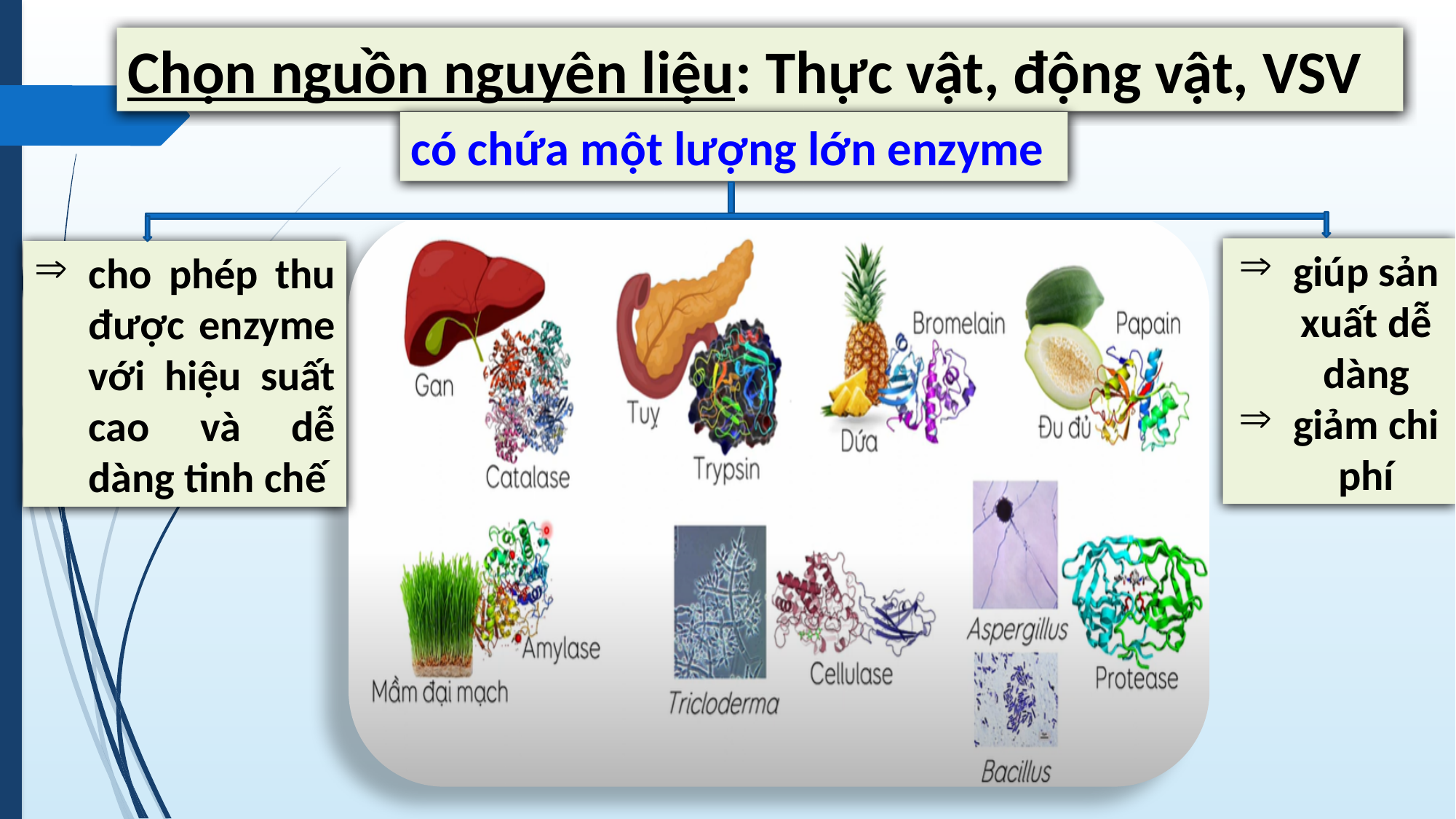

Chọn nguồn nguyên liệu: Thực vật, động vật, VSV
có chứa một lượng lớn enzyme

giúp sản xuất dễ dàng
giảm chi phí
cho phép thu được enzyme với hiệu suất cao và dễ dàng tinh chế